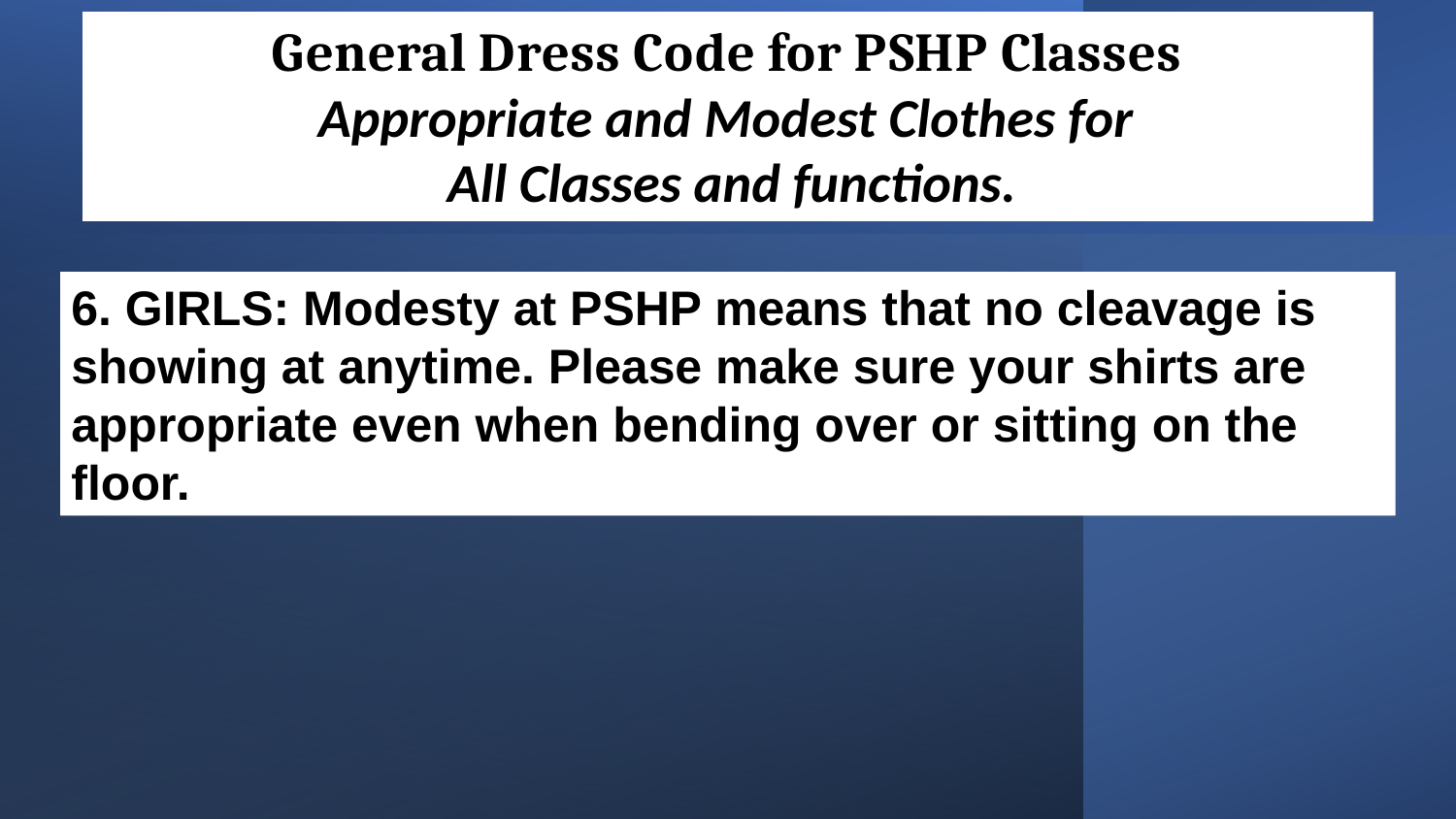

General Dress Code for PSHP Classes
Appropriate and Modest Clothes for
All Classes and functions.
6. GIRLS: Modesty at PSHP means that no cleavage is showing at anytime. Please make sure your shirts are appropriate even when bending over or sitting on the floor.